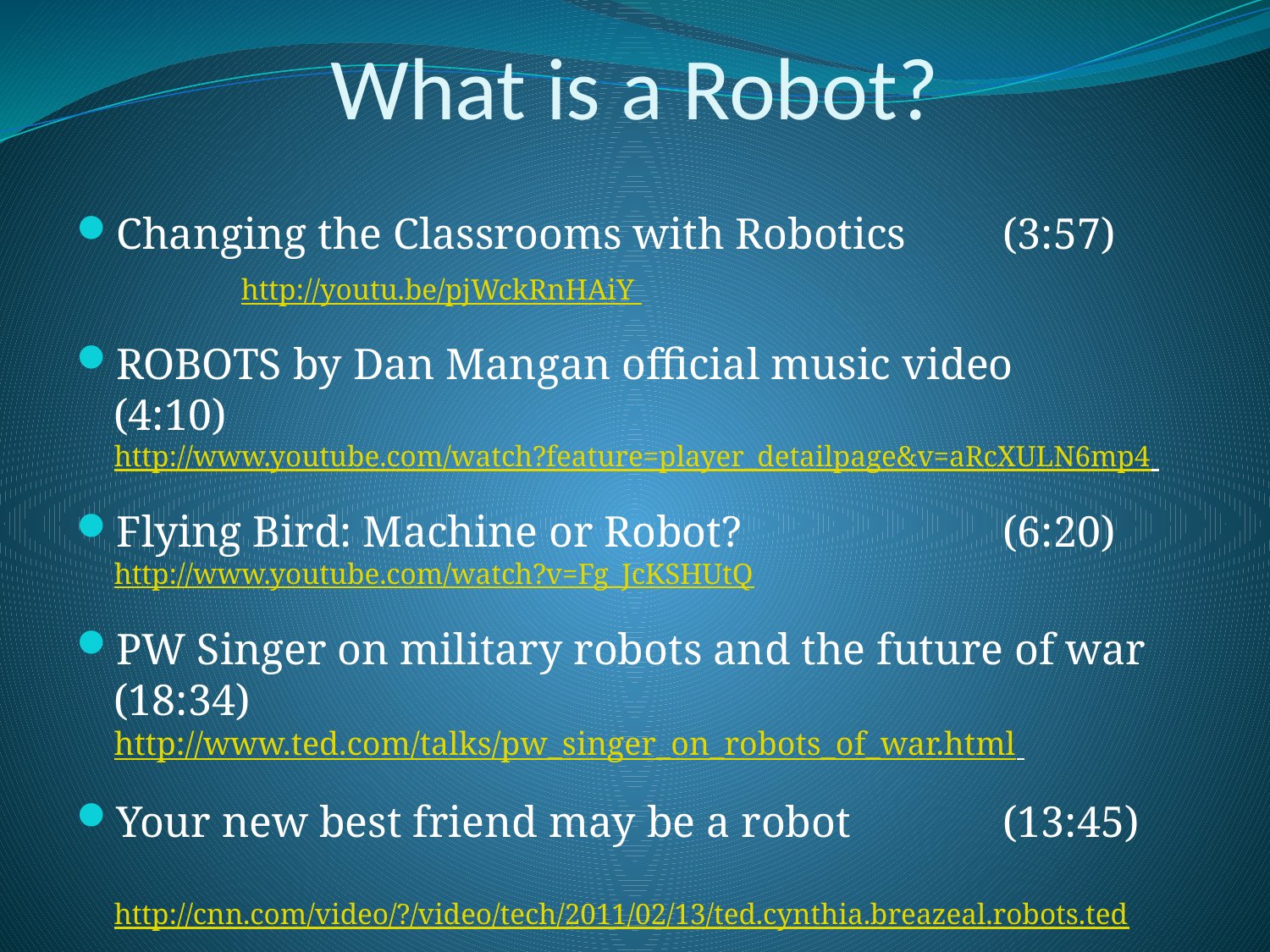

# What is a Robot?
Changing the Classrooms with Robotics 	(3:57)  	http://youtu.be/pjWckRnHAiY

ROBOTS by Dan Mangan official music video	(4:10)  	http://www.youtube.com/watch?feature=player_detailpage&v=aRcXULN6mp4

Flying Bird: Machine or Robot?			(6:20)	http://www.youtube.com/watch?v=Fg_JcKSHUtQ

PW Singer on military robots and the future of war   (18:34)	http://www.ted.com/talks/pw_singer_on_robots_of_war.html

Your new best friend may be a robot		(13:45)	http://cnn.com/video/?/video/tech/2011/02/13/ted.cynthia.breazeal.robots.ted